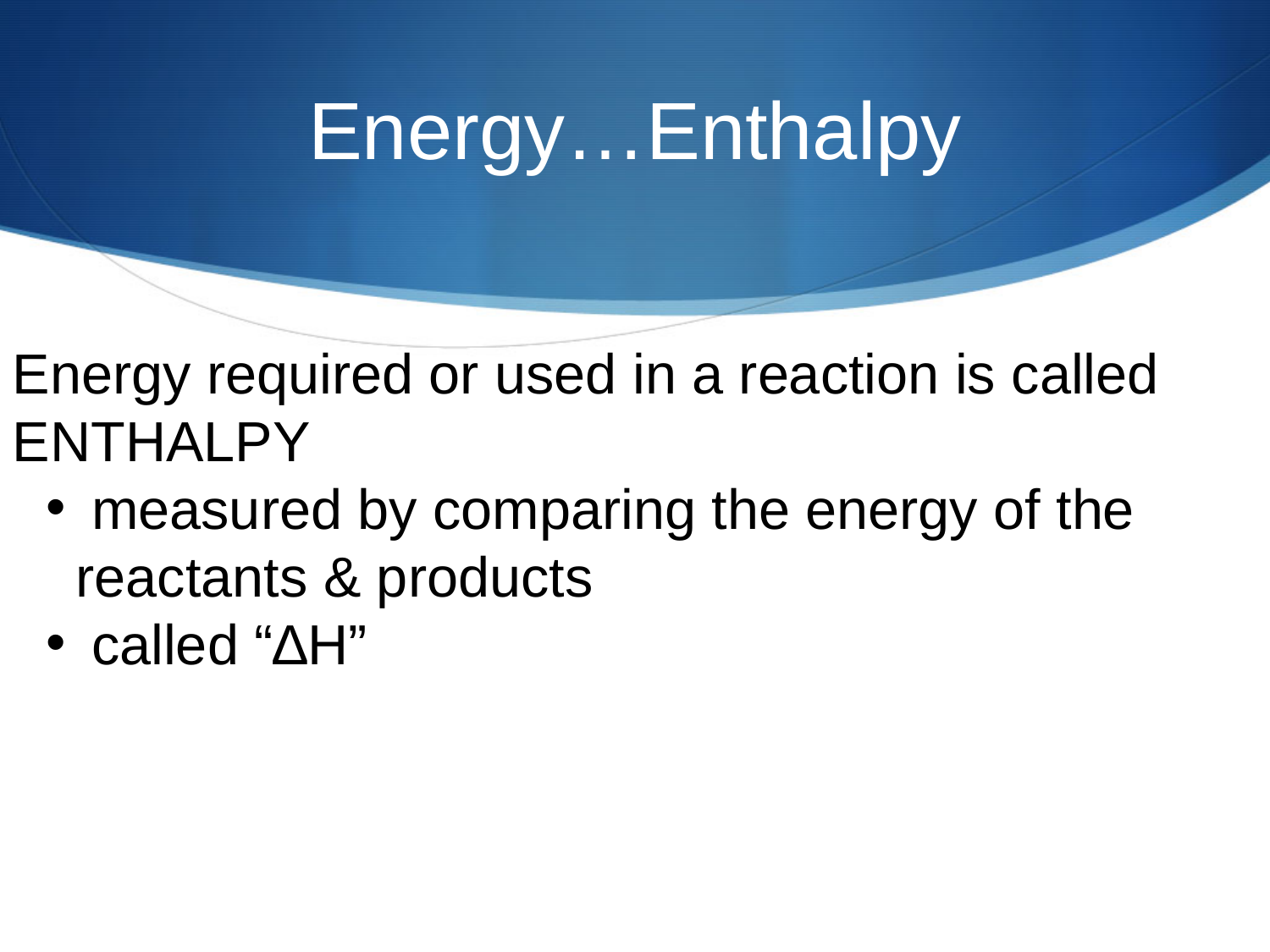

# Energy…Enthalpy
Energy required or used in a reaction is called ENTHALPY
 measured by comparing the energy of the reactants & products
 called “∆H”